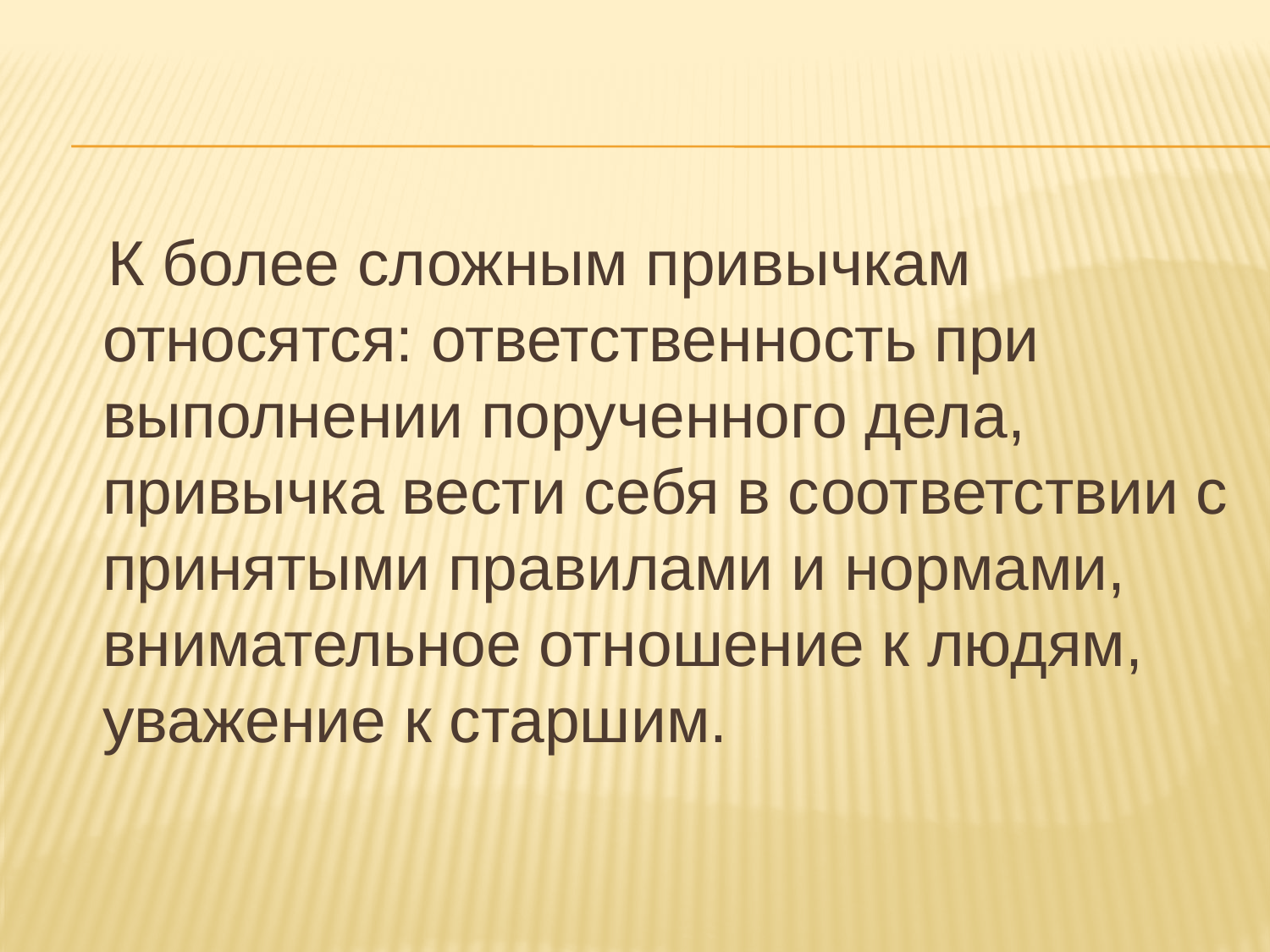

#
   К более сложным привычкам относятся: ответственность при выполнении порученного дела, привычка вести себя в соответствии с принятыми правилами и нормами, внимательное отношение к людям, уважение к старшим.